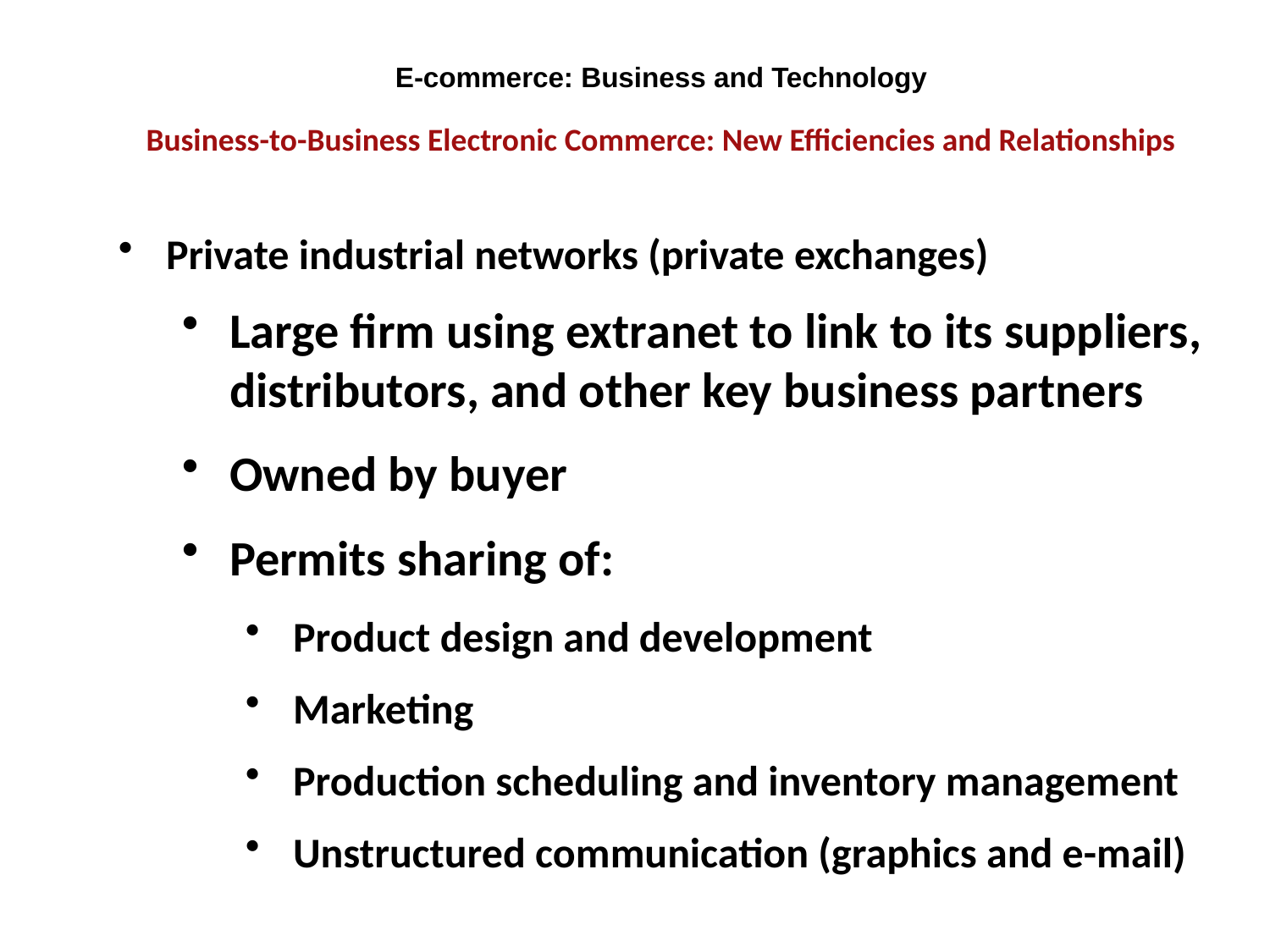

E-commerce: Business and Technology
Business-to-Business Electronic Commerce: New Efficiencies and Relationships
Private industrial networks (private exchanges)
Large firm using extranet to link to its suppliers, distributors, and other key business partners
Owned by buyer
Permits sharing of:
Product design and development
Marketing
Production scheduling and inventory management
Unstructured communication (graphics and e-mail)